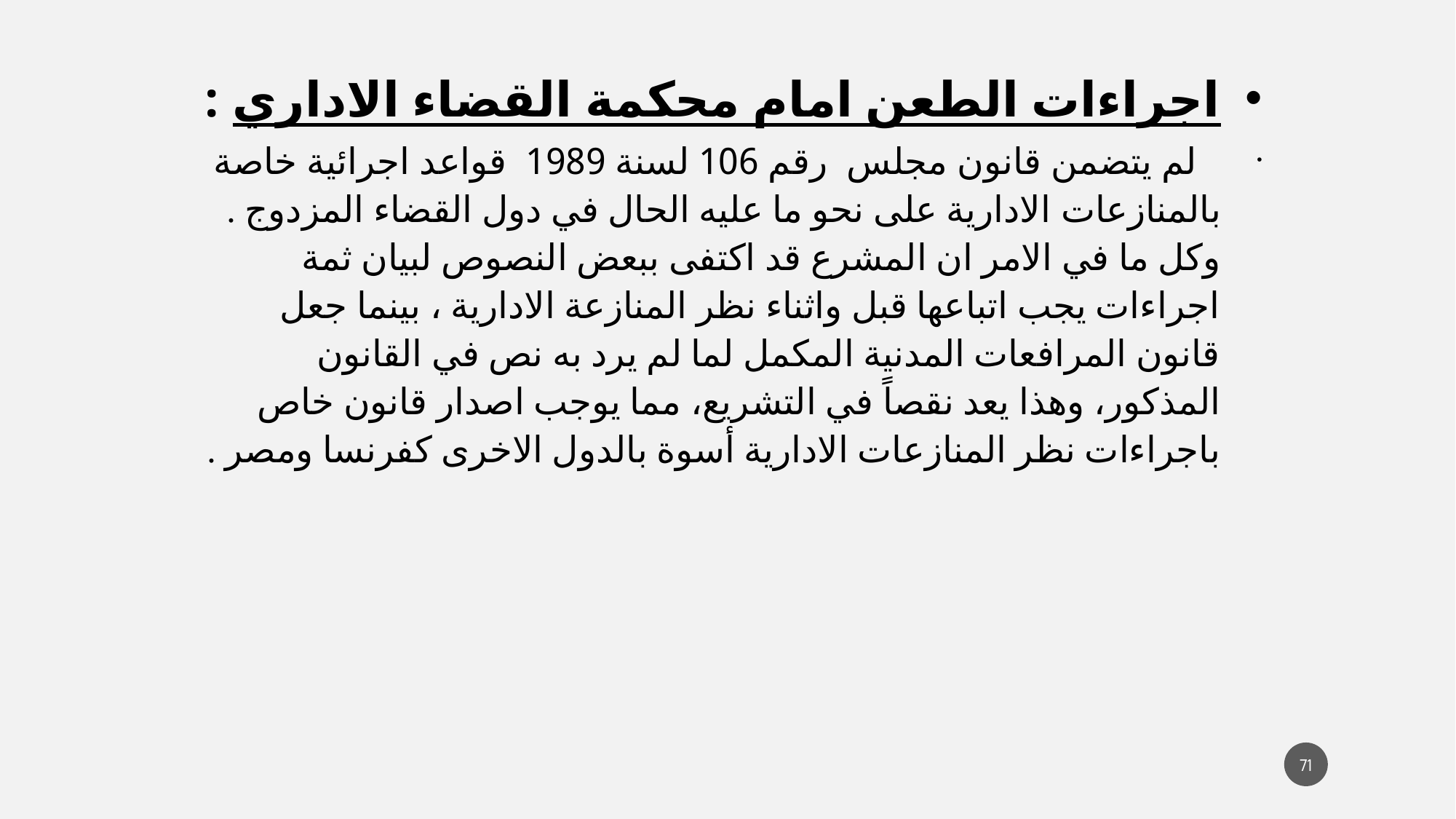

اجراءات الطعن امام محكمة القضاء الاداري :
      لم يتضمن قانون مجلس  رقم 106 لسنة 1989  قواعد اجرائية خاصة بالمنازعات الادارية على نحو ما عليه الحال في دول القضاء المزدوج . وكل ما في الامر ان المشرع قد اكتفى ببعض النصوص لبيان ثمة اجراءات يجب اتباعها قبل واثناء نظر المنازعة الادارية ، بينما جعل قانون المرافعات المدنية المكمل لما لم يرد به نص في القانون المذكور، وهذا يعد نقصاً في التشريع، مما يوجب اصدار قانون خاص باجراءات نظر المنازعات الادارية أسوة بالدول الاخرى كفرنسا ومصر .

71